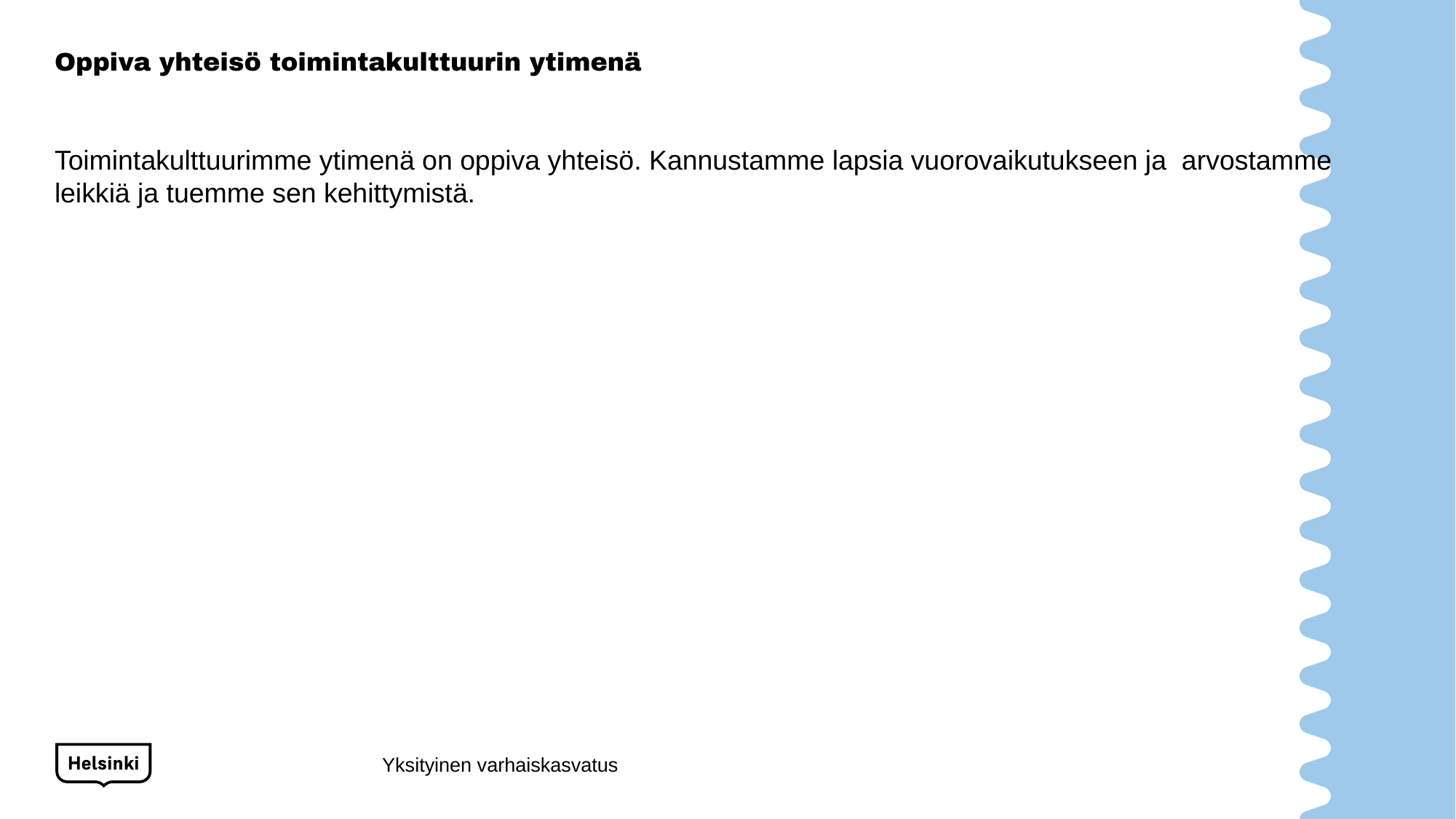

# Oppiva yhteisö toimintakulttuurin ytimenä
Toimintakulttuurimme ytimenä on oppiva yhteisö. Kannustamme lapsia vuorovaikutukseen ja  arvostamme leikkiä ja tuemme sen kehittymistä.
Yksityinen varhaiskasvatus
4